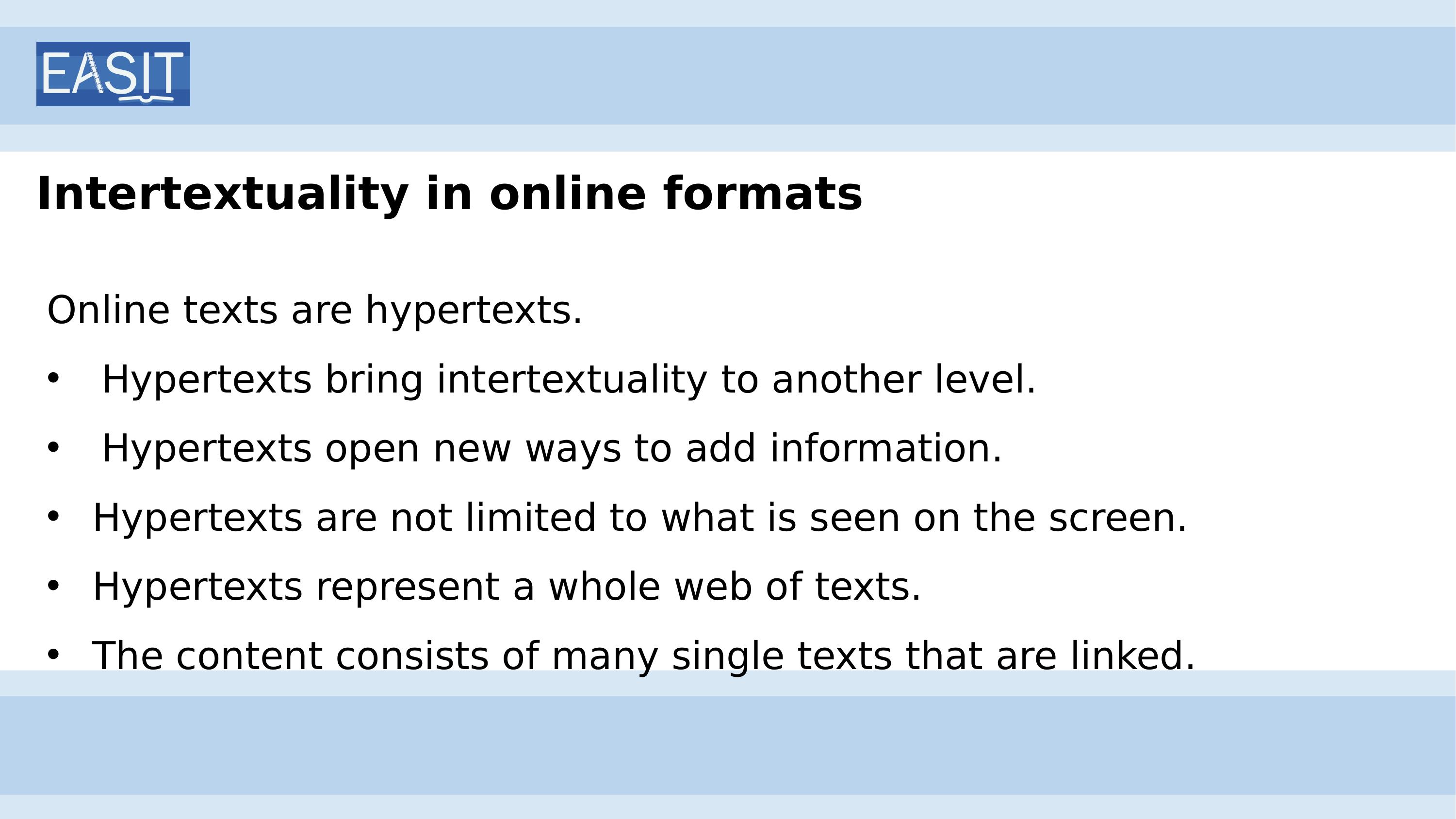

# Intertextuality in online formats
Online texts are hypertexts.
Hypertexts bring intertextuality to another level.
Hypertexts open new ways to add information.
Hypertexts are not limited to what is seen on the screen.
Hypertexts represent a whole web of texts.
The content consists of many single texts that are linked.